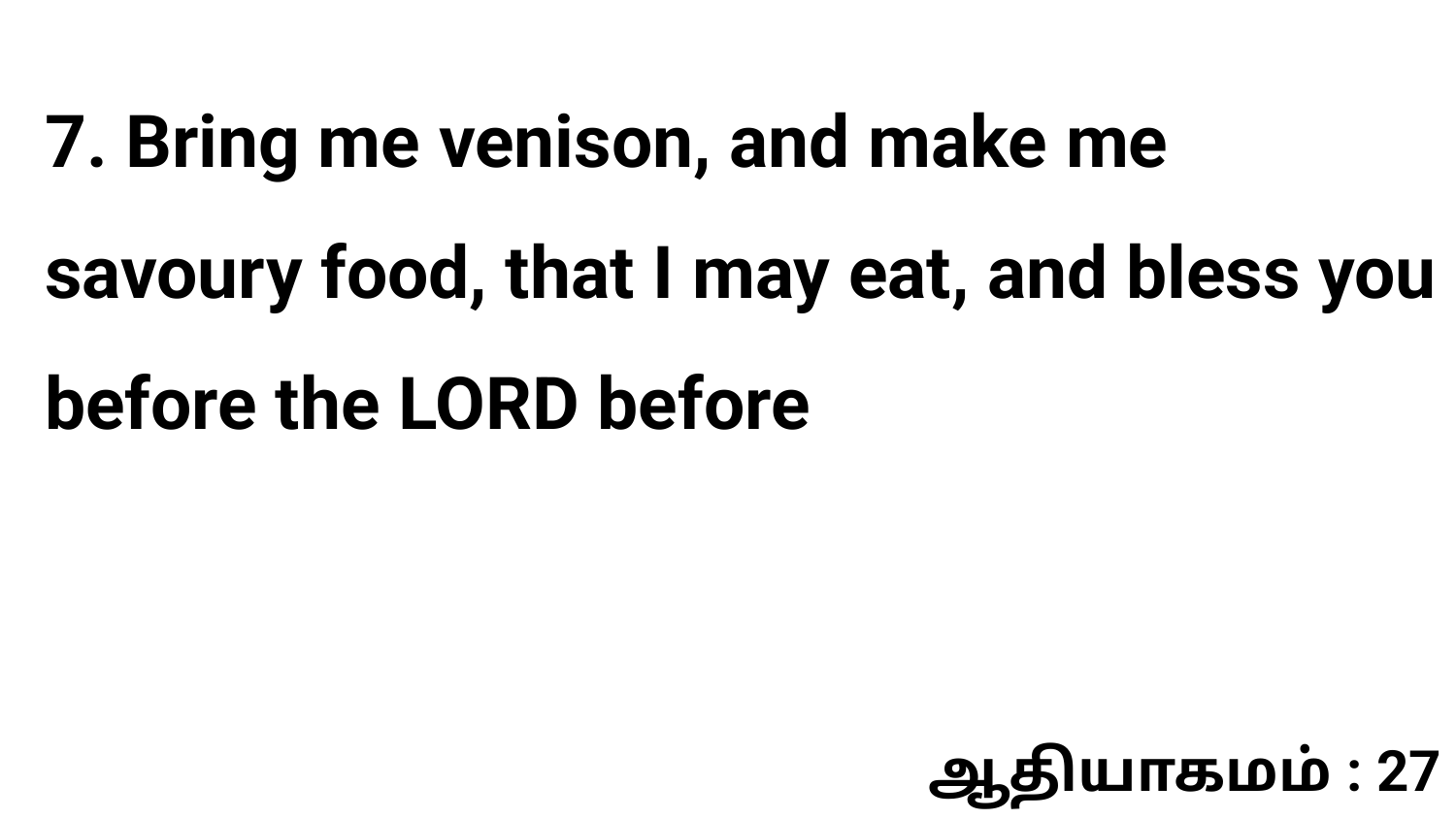

7. Bring me venison, and make me savoury food, that I may eat, and bless you before the LORD before
ஆதியாகமம் : 27